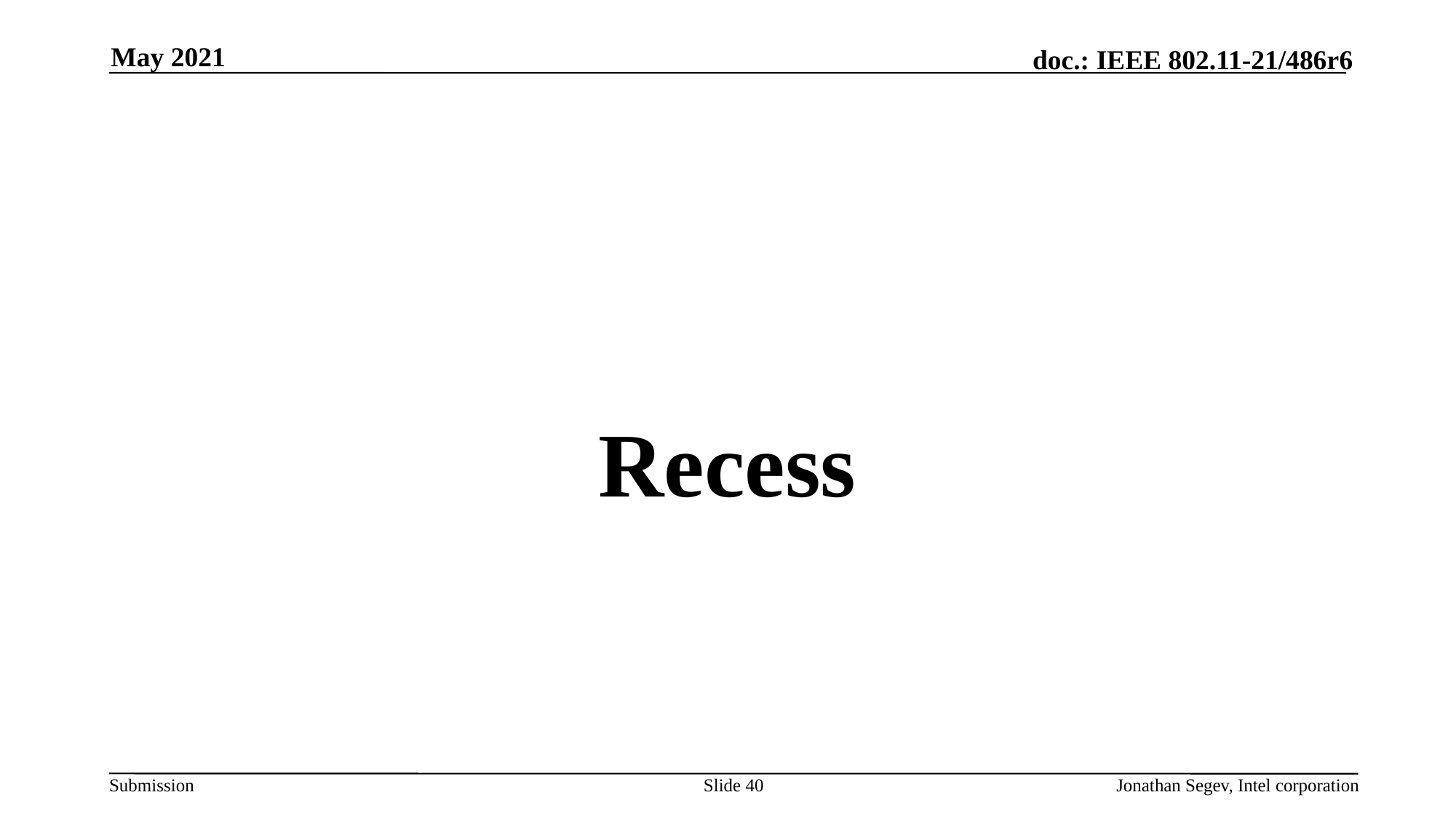

May 2021
#

Recess
Slide 40
Jonathan Segev, Intel corporation